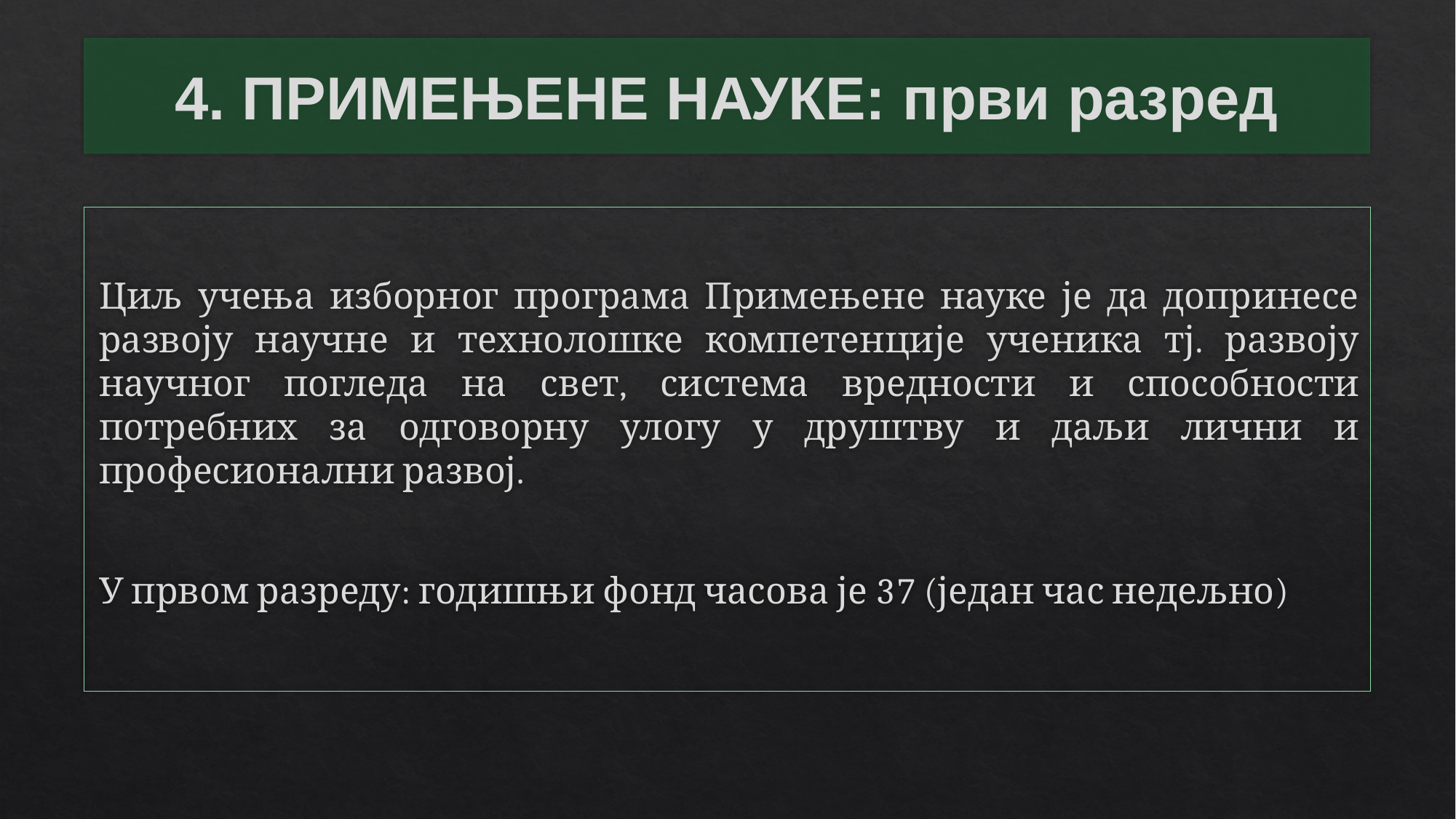

# 4. ПРИМЕЊЕНЕ НАУКЕ: први разред

Циљ учења изборног програма Примењене науке је да допринесе развоју научне и технолошке компетенције ученика тј. развоју научног погледа на свет, система вредности и способности потребних за одговорну улогу у друштву и даљи лични и професионални развој.

У првом разреду: годишњи фонд часова је 37 (један час недељно)